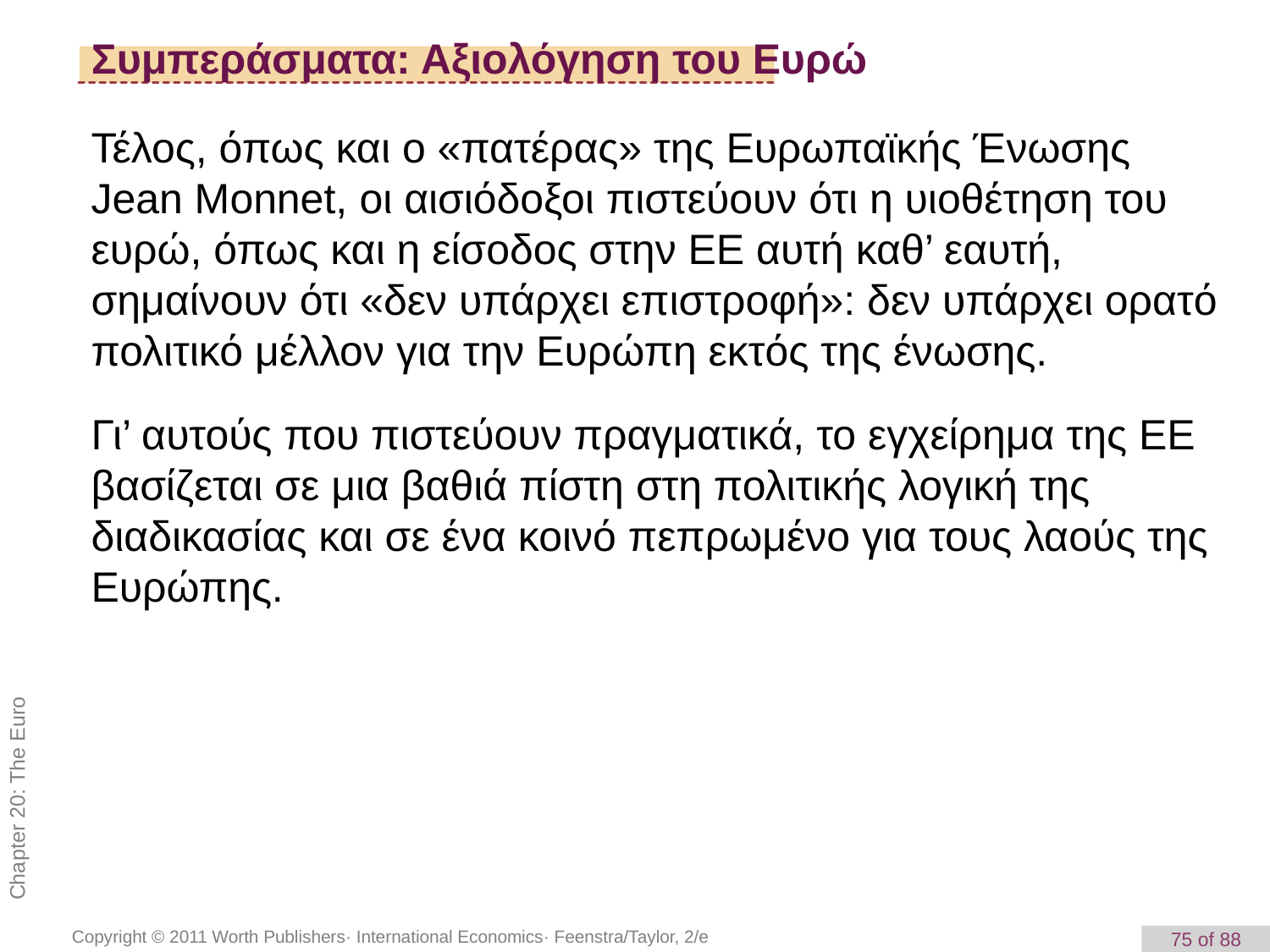

# Συμπεράσματα: Αξιολόγηση του Ευρώ

Τέλος, όπως και ο «πατέρας» της Ευρωπαϊκής Ένωσης Jean Monnet, οι αισιόδοξοι πιστεύουν ότι η υιοθέτηση του ευρώ, όπως και η είσοδος στην ΕΕ αυτή καθ’ εαυτή, σημαίνουν ότι «δεν υπάρχει επιστροφή»: δεν υπάρχει ορατό πολιτικό μέλλον για την Ευρώπη εκτός της ένωσης.

Γι’ αυτούς που πιστεύουν πραγματικά, το εγχείρημα της ΕΕ βασίζεται σε μια βαθιά πίστη στη πολιτικής λογική της διαδικασίας και σε ένα κοινό πεπρωμένο για τους λαούς της Ευρώπης.